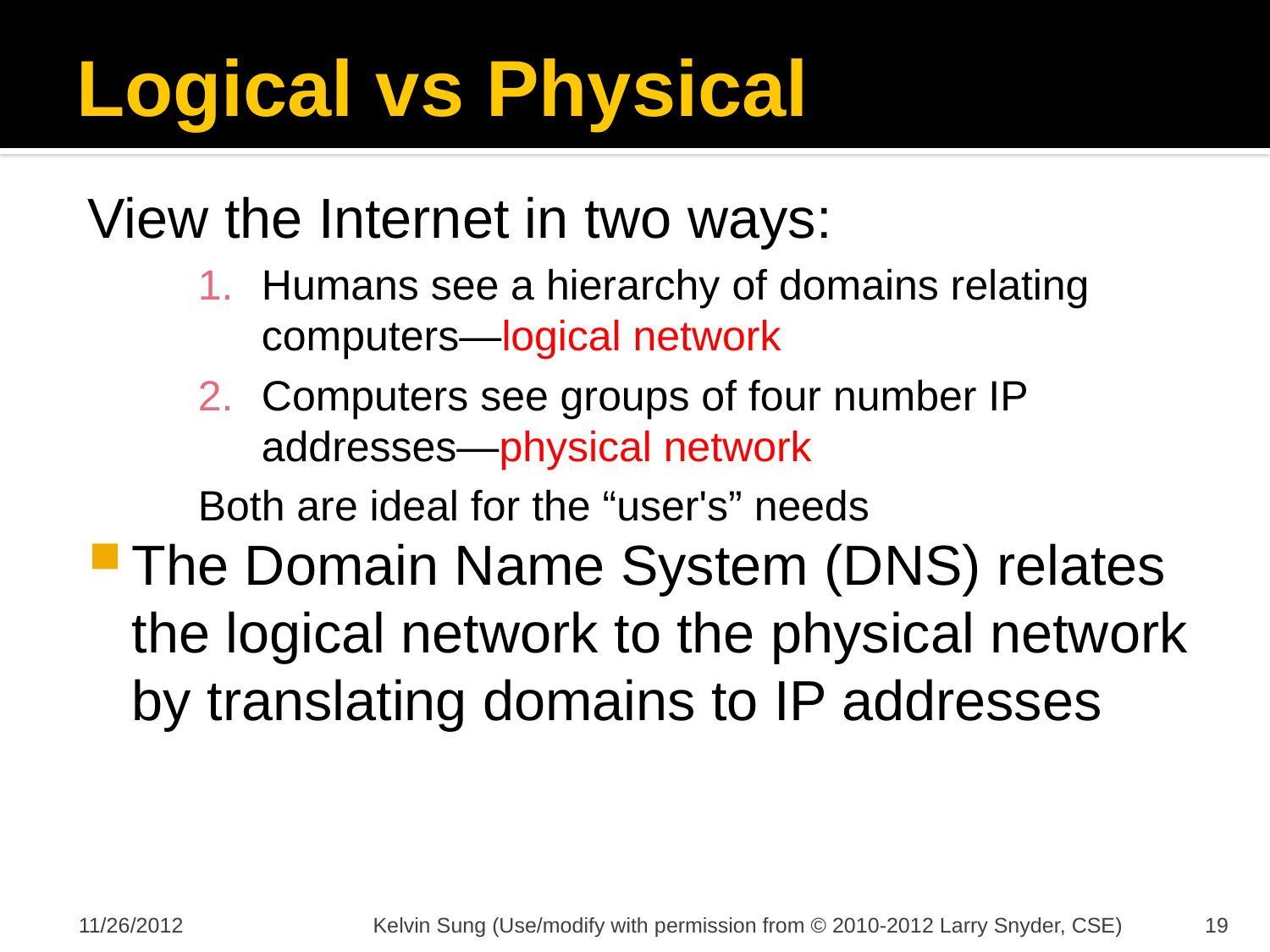

# Logical vs Physical
View the Internet in two ways:
Humans see a hierarchy of domains relating computers—logical network
Computers see groups of four number IP addresses—physical network
Both are ideal for the “user's” needs
The Domain Name System (DNS) relates the logical network to the physical network by translating domains to IP addresses
11/26/2012
Kelvin Sung (Use/modify with permission from © 2010-2012 Larry Snyder, CSE)
19